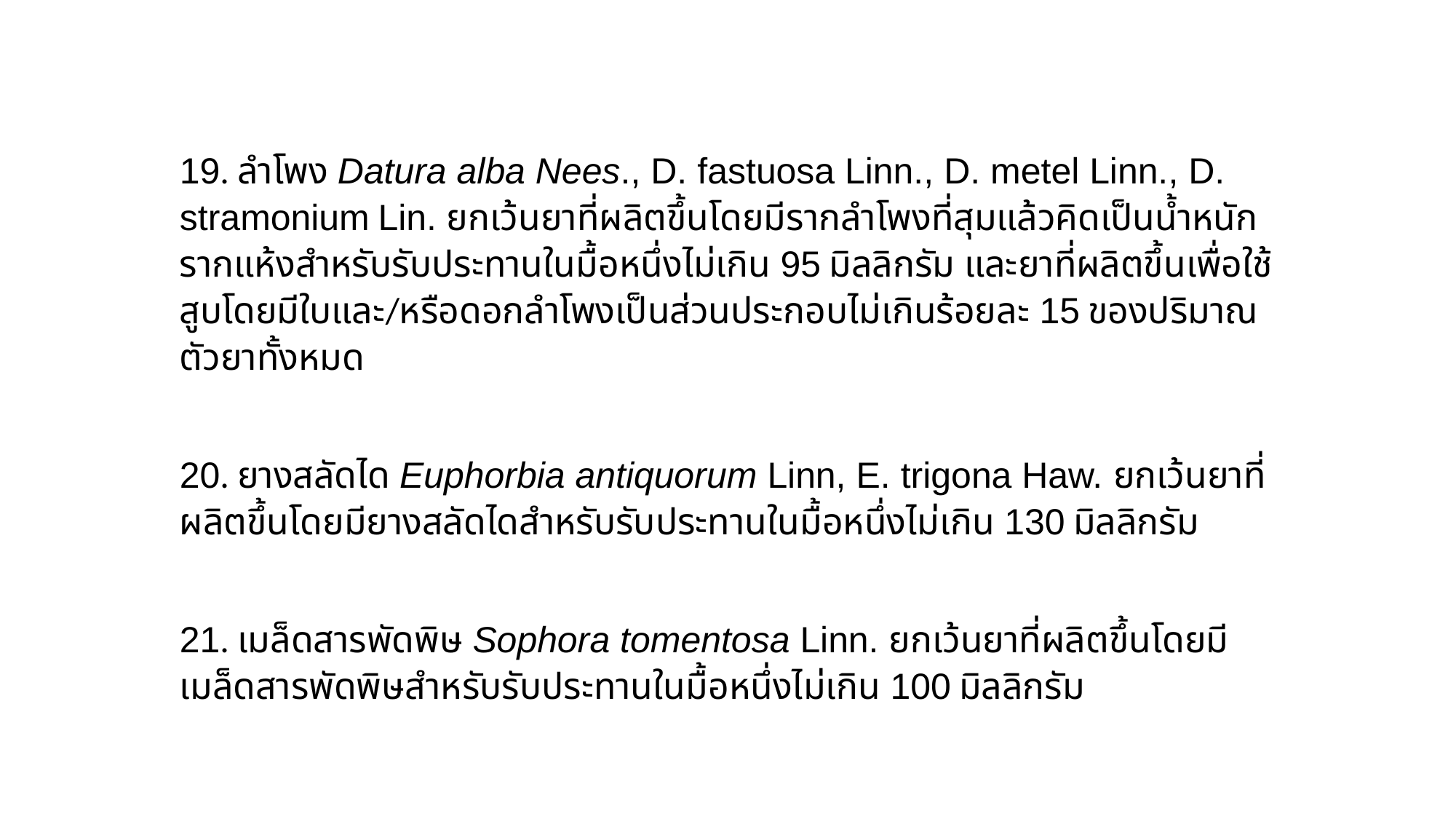

19. ลำโพง Datura alba Nees., D. fastuosa Linn., D. metel Linn., D. stramonium Lin. ยกเว้นยาที่ผลิตขึ้นโดยมีรากลำโพงที่สุมแล้วคิดเป็นน้ำหนักรากแห้งสำหรับรับประทานในมื้อหนึ่งไม่เกิน 95 มิลลิกรัม และยาที่ผลิตขึ้นเพื่อใช้สูบโดยมีใบและ/หรือดอกลำโพงเป็นส่วนประกอบไม่เกินร้อยละ 15 ของปริมาณตัวยาทั้งหมด

20. ยางสลัดได Euphorbia antiquorum Linn, E. trigona Haw. ยกเว้นยาที่ผลิตขึ้นโดยมียางสลัดไดสำหรับรับประทานในมื้อหนึ่งไม่เกิน 130 มิลลิกรัม

21. เมล็ดสารพัดพิษ Sophora tomentosa Linn. ยกเว้นยาที่ผลิตขึ้นโดยมีเมล็ดสารพัดพิษสำหรับรับประทานในมื้อหนึ่งไม่เกิน 100 มิลลิกรัม